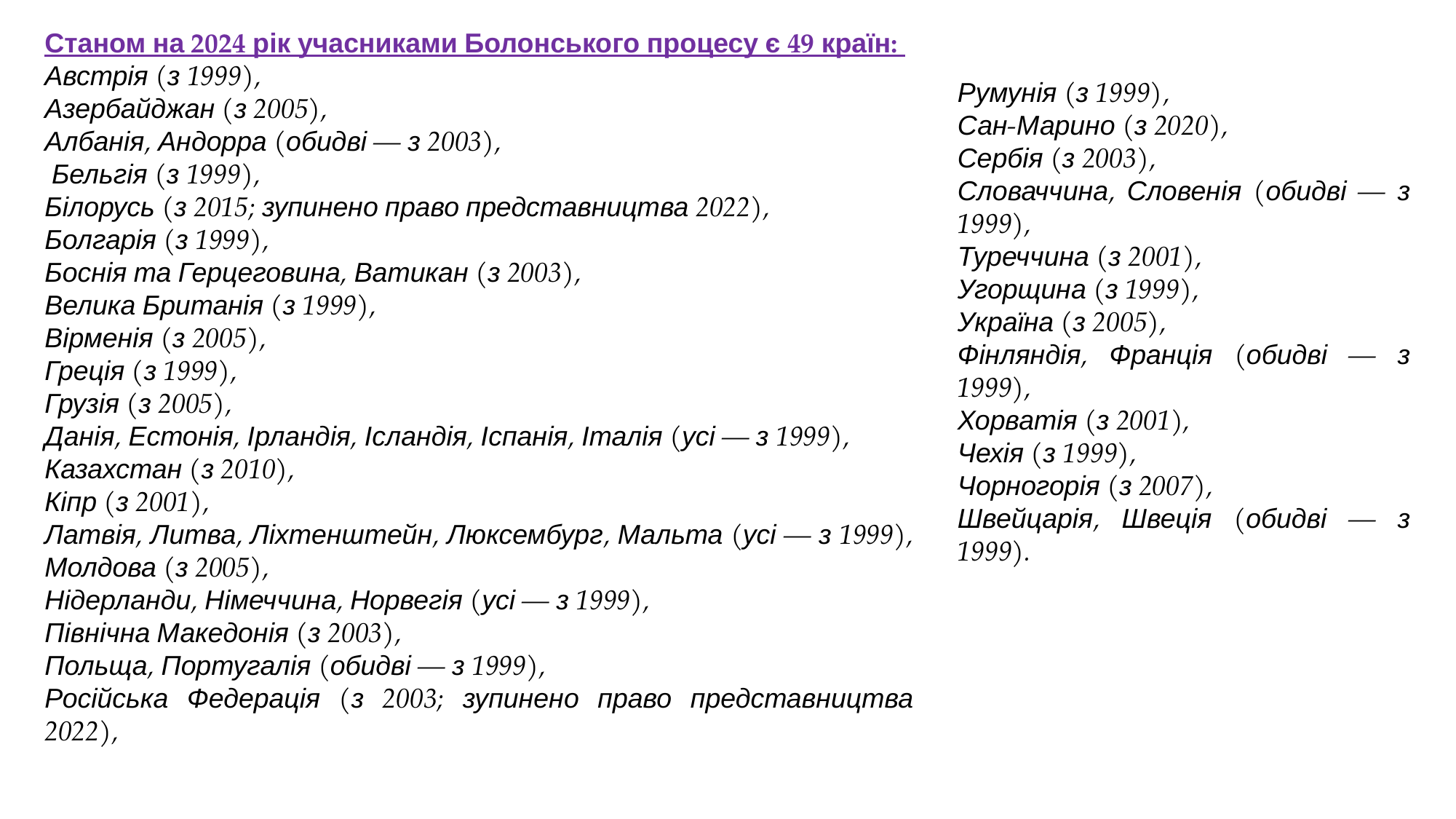

Станом на 2024 рік учасниками Болонського процесу є 49 країн:
Австрія (з 1999),
Азербайджан (з 2005),
Албанія, Андорра (обидві — з 2003),
 Бельгія (з 1999),
Білорусь (з 2015; зупинено право представництва 2022),
Болгарія (з 1999),
Боснія та Герцеговина, Ватикан (з 2003),
Велика Британія (з 1999),
Вірменія (з 2005),
Греція (з 1999),
Грузія (з 2005),
Данія, Естонія, Ірландія, Ісландія, Іспанія, Італія (усі — з 1999),
Казахстан (з 2010),
Кіпр (з 2001),
Латвія, Литва, Ліхтенштейн, Люксембург, Мальта (усі — з 1999),
Молдова (з 2005),
Нідерланди, Німеччина, Норвегія (усі — з 1999),
Північна Македонія (з 2003),
Польща, Португалія (обидві — з 1999),
Російська Федерація (з 2003; зупинено право представництва 2022),
Румунія (з 1999),
Сан-Марино (з 2020),
Сербія (з 2003),
Словаччина, Словенія (обидві — з 1999),
Туреччина (з 2001),
Угорщина (з 1999),
Україна (з 2005),
Фінляндія, Франція (обидві — з 1999),
Хорватія (з 2001),
Чехія (з 1999),
Чорногорія (з 2007),
Швейцарія, Швеція (обидві — з 1999).